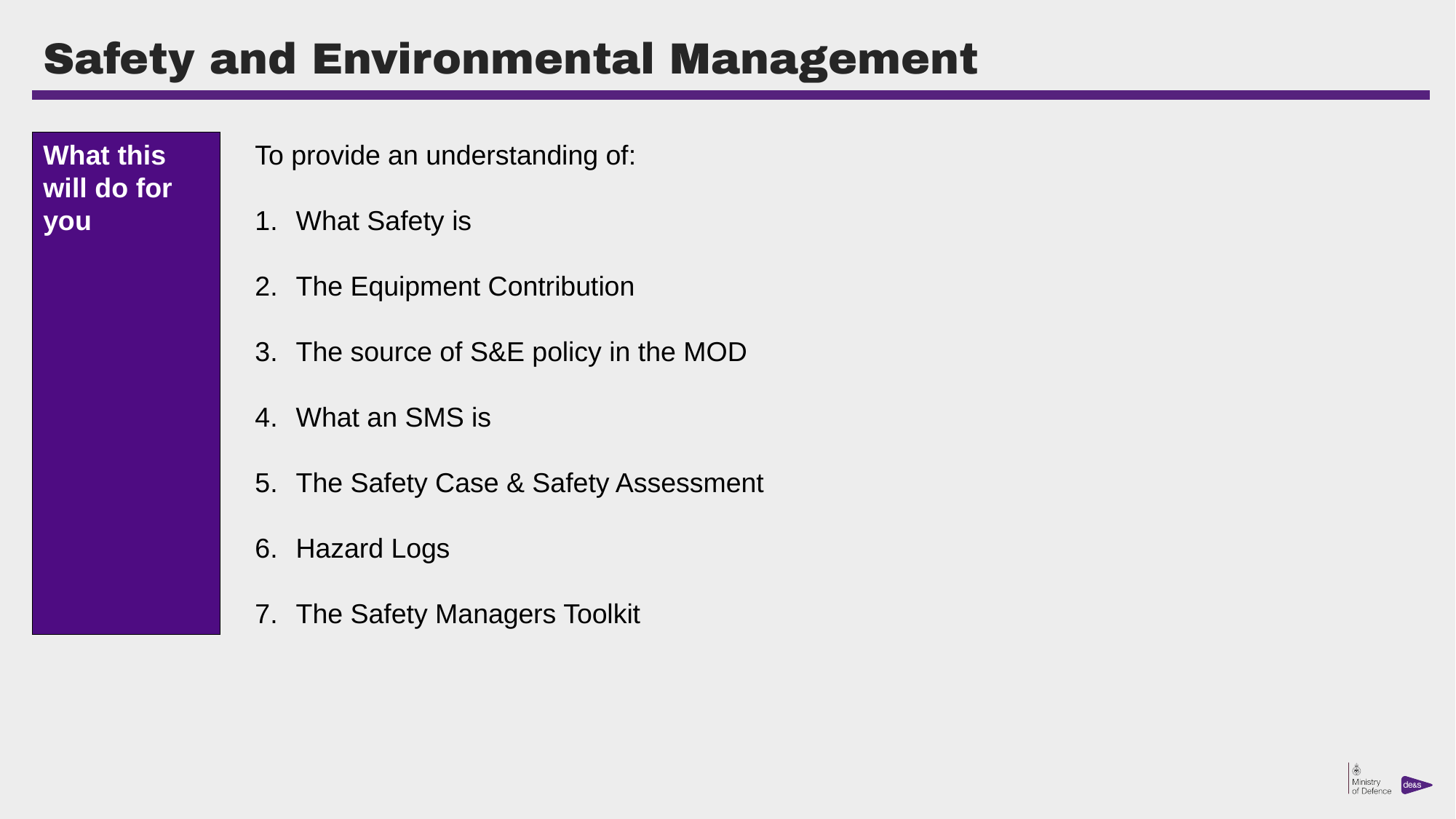

# Safety and Environmental Management
What this will do for you

To provide an understanding of:

What Safety is

The Equipment Contribution

The source of S&E policy in the MOD

What an SMS is
The Safety Case & Safety Assessment
Hazard Logs
The Safety Managers Toolkit